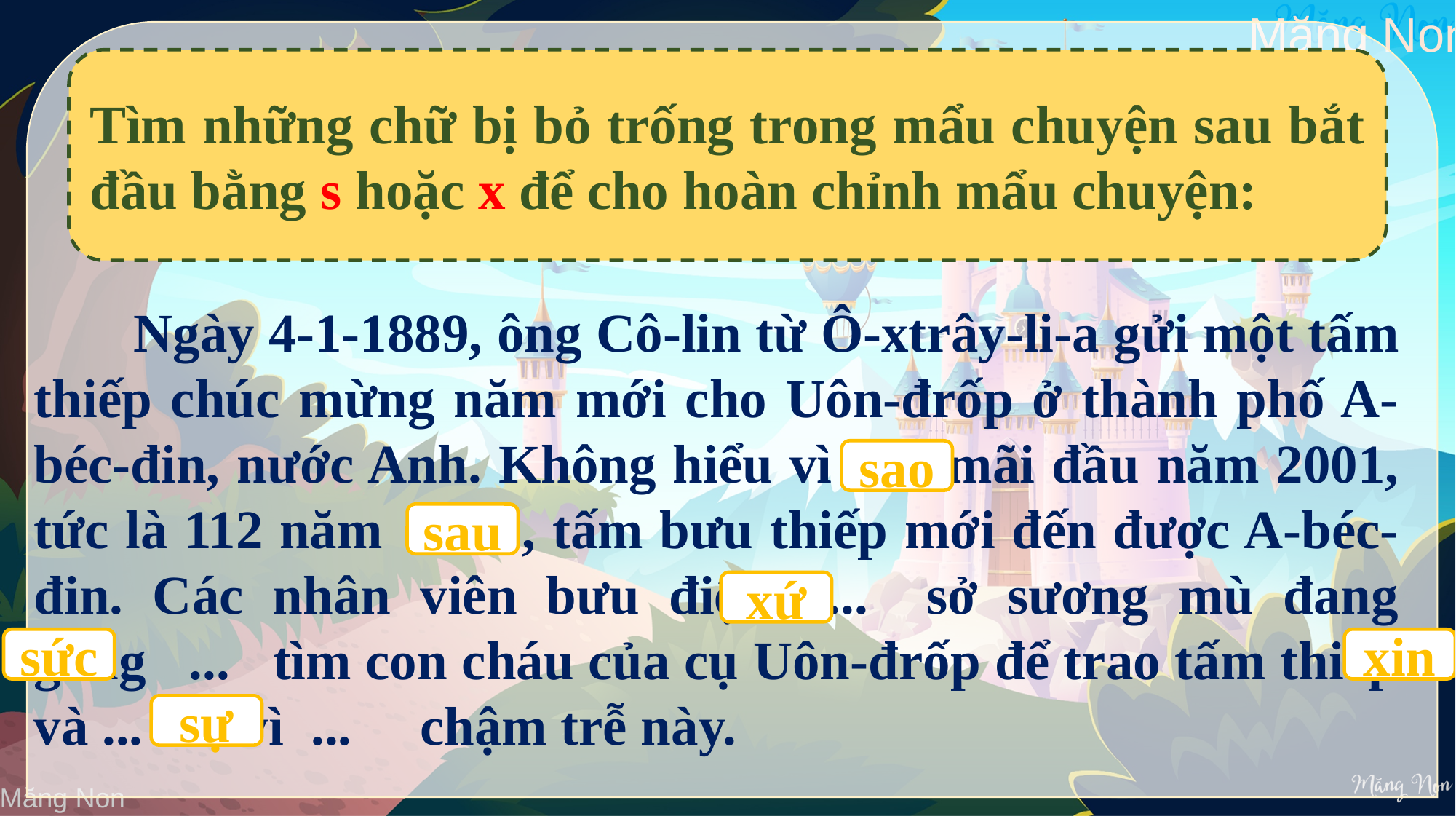

Tìm những chữ bị bỏ trống trong mẩu chuyện sau bắt đầu bằng s hoặc x để cho hoàn chỉnh mẩu chuyện:
       Ngày 4-1-1889, ông Cô-lin từ Ô-xtrây-li-a gửi một tấm thiếp chúc mừng năm mới cho Uôn-đrốp ở thành phố A-béc-đin, nước Anh. Không hiểu vì ...... mãi đầu năm 2001, tức là 112 năm   ...   , tấm bưu thiếp mới đến được A-béc-đin. Các nhân viên bưu điện  ...  sở sương mù đang gắng   ...   tìm con cháu của cụ Uôn-đrốp để trao tấm thiếp và ...  lỗi vì  ...     chậm trễ này.
sao
sau
xứ
sức
xin
sự